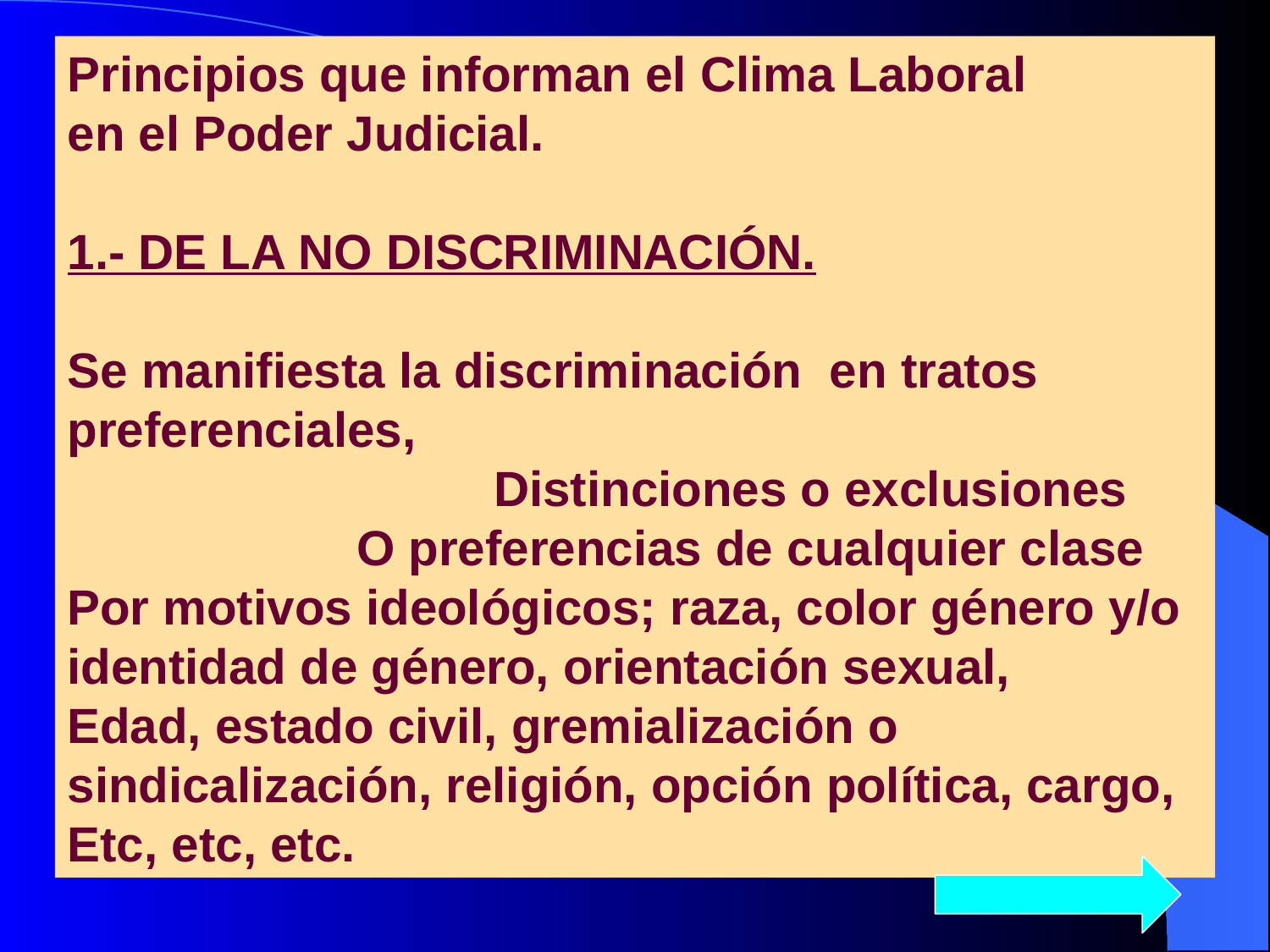

Principios que informan el Clima Laboral
en el Poder Judicial.

1.- DE LA NO DISCRIMINACIÓN.

Se manifiesta la discriminación  en tratos preferenciales,
                               Distinciones o exclusiones
                     O preferencias de cualquier clase
Por motivos ideológicos; raza, color género y/o identidad de género, orientación sexual,
Edad, estado civil, gremialización o sindicalización, religión, opción política, cargo,
Etc, etc, etc.

47